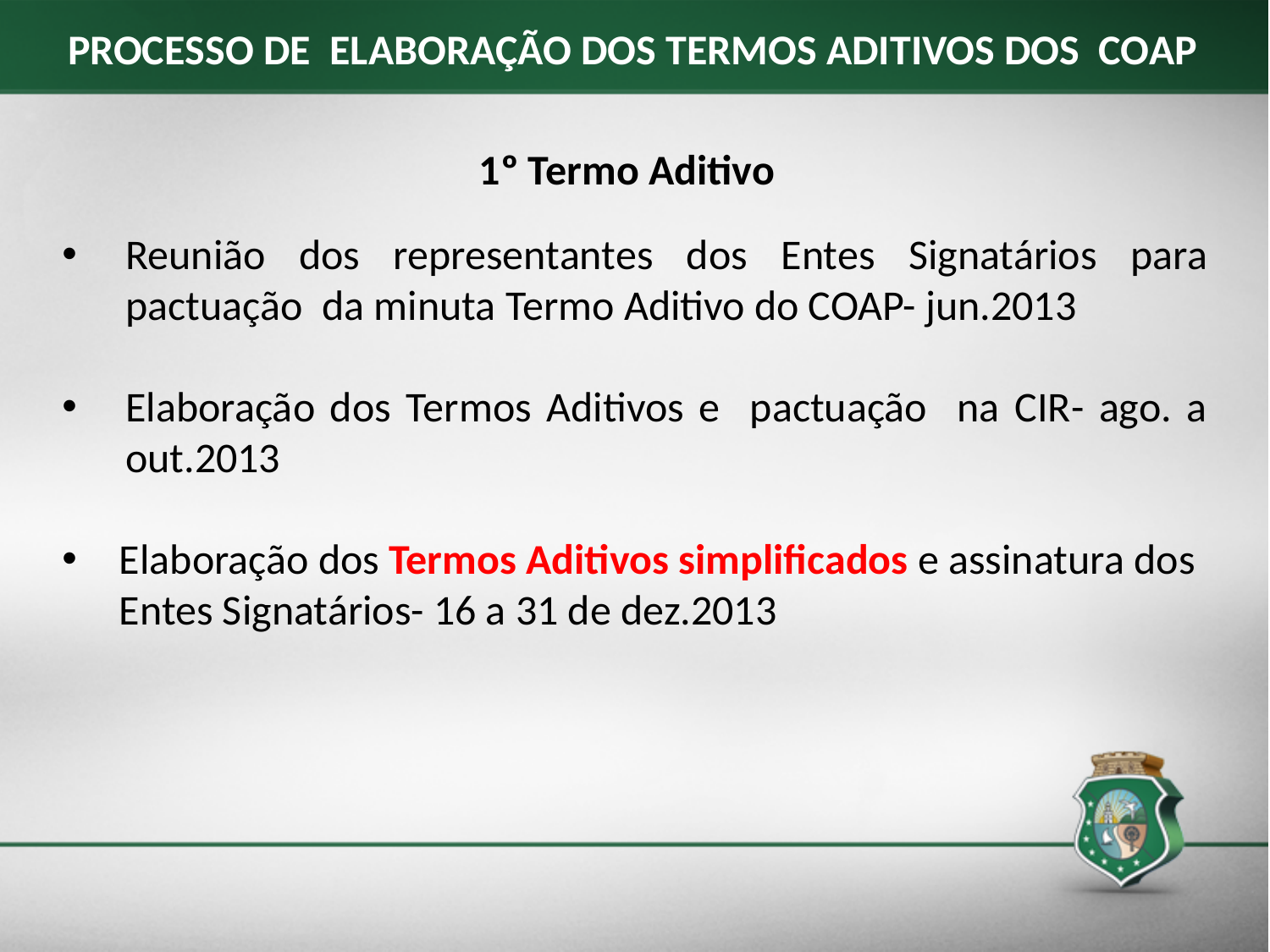

PROCESSO DE  ELABORAÇÃO DOS TERMOS ADITIVOS DOS  COAP
1º Termo Aditivo

Reunião dos representantes dos Entes Signatários para pactuação  da minuta Termo Aditivo do COAP- jun.2013

Elaboração dos Termos Aditivos e  pactuação  na CIR- ago. a out.2013

 Elaboração dos Termos Aditivos simplificados e assinatura dos
      Entes Signatários- 16 a 31 de dez.2013